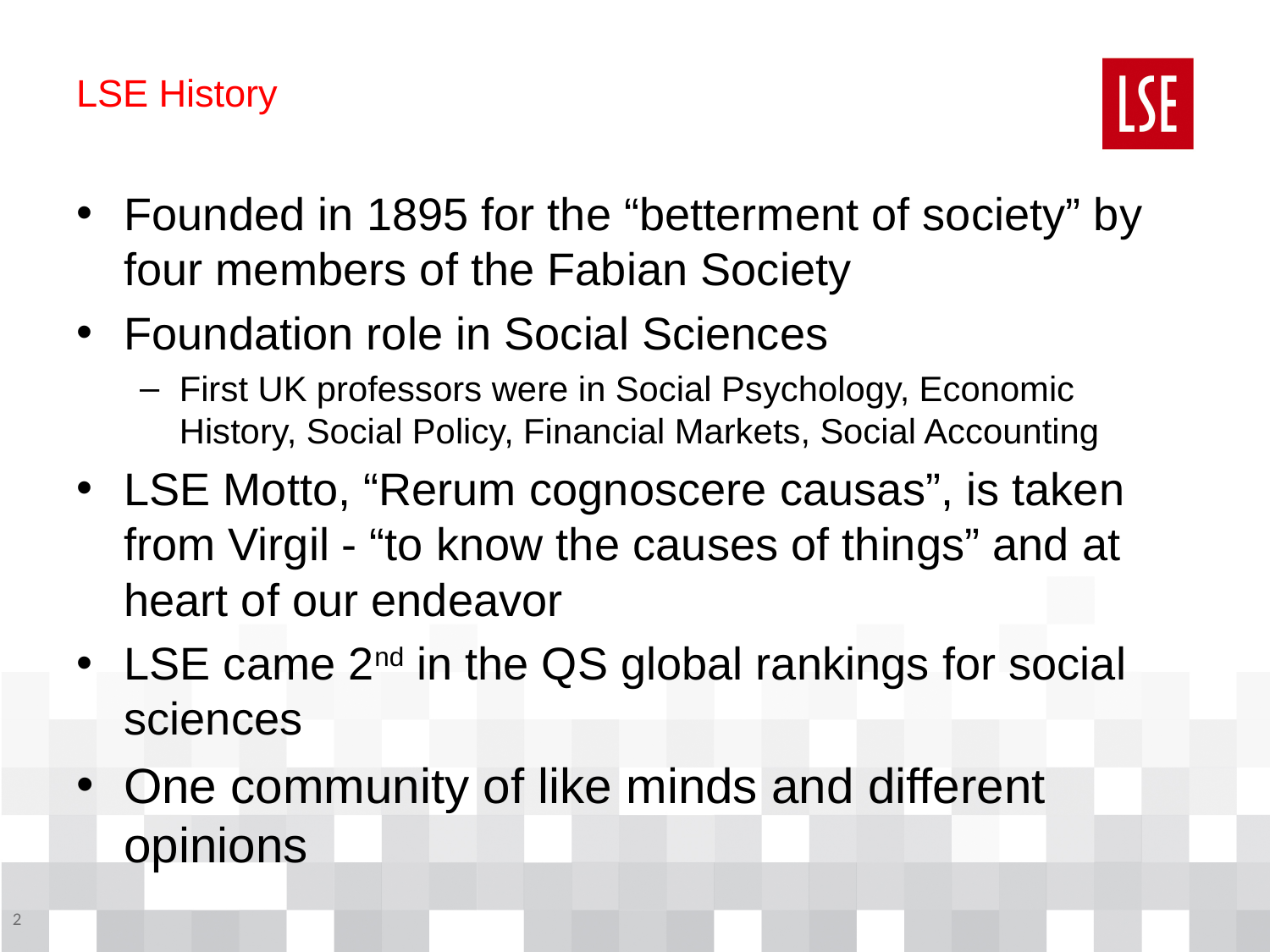

# LSE History
Founded in 1895 for the “betterment of society” by four members of the Fabian Society
Foundation role in Social Sciences
First UK professors were in Social Psychology, Economic History, Social Policy, Financial Markets, Social Accounting
LSE Motto, “Rerum cognoscere causas”, is taken from Virgil - “to know the causes of things” and at heart of our endeavor
LSE came 2nd in the QS global rankings for social sciences
One community of like minds and different opinions